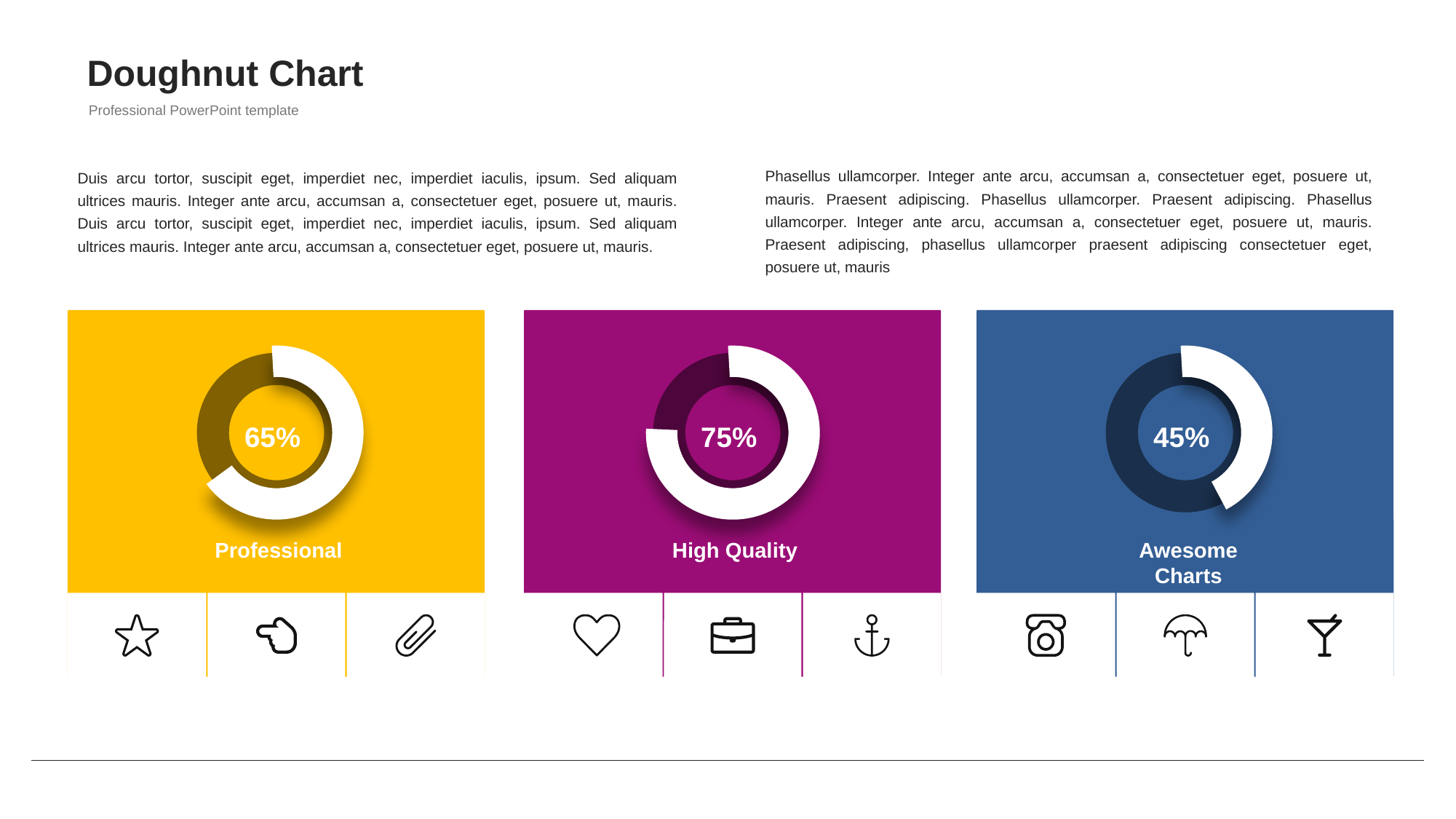

35
# Doughnut Chart
Professional PowerPoint template
Duis arcu tortor, suscipit eget, imperdiet nec, imperdiet iaculis, ipsum. Sed aliquam ultrices mauris. Integer ante arcu, accumsan a, consectetuer eget, posuere ut, mauris. Duis arcu tortor, suscipit eget, imperdiet nec, imperdiet iaculis, ipsum. Sed aliquam ultrices mauris. Integer ante arcu, accumsan a, consectetuer eget, posuere ut, mauris.
Phasellus ullamcorper. Integer ante arcu, accumsan a, consectetuer eget, posuere ut, mauris. Praesent adipiscing. Phasellus ullamcorper. Praesent adipiscing. Phasellus ullamcorper. Integer ante arcu, accumsan a, consectetuer eget, posuere ut, mauris. Praesent adipiscing, phasellus ullamcorper praesent adipiscing consectetuer eget, posuere ut, mauris

65%
75%
45%
Professional
High Quality
Awesome Charts